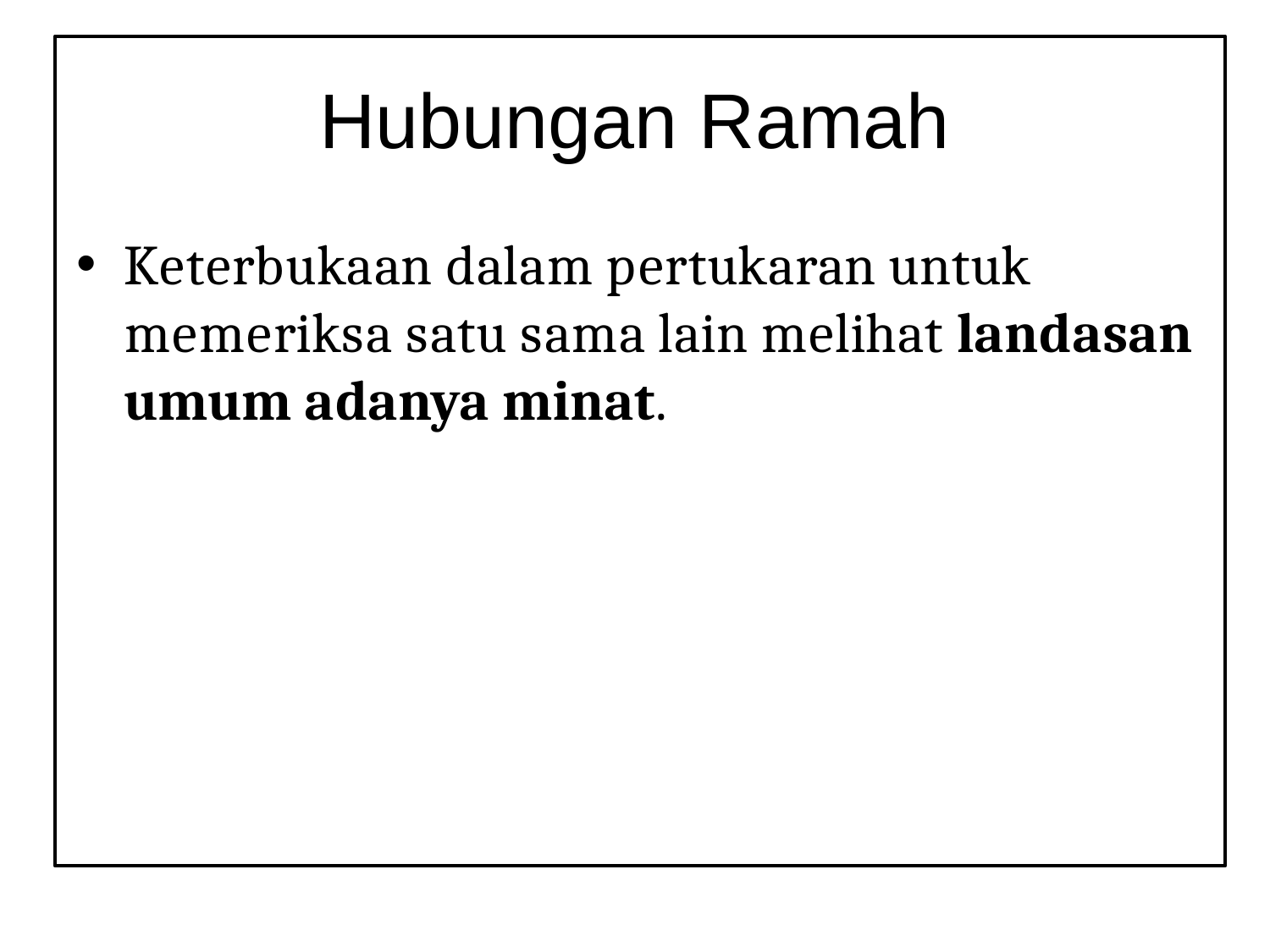

# Hubungan Ramah
Keterbukaan dalam pertukaran untuk memeriksa satu sama lain melihat landasan umum adanya minat.